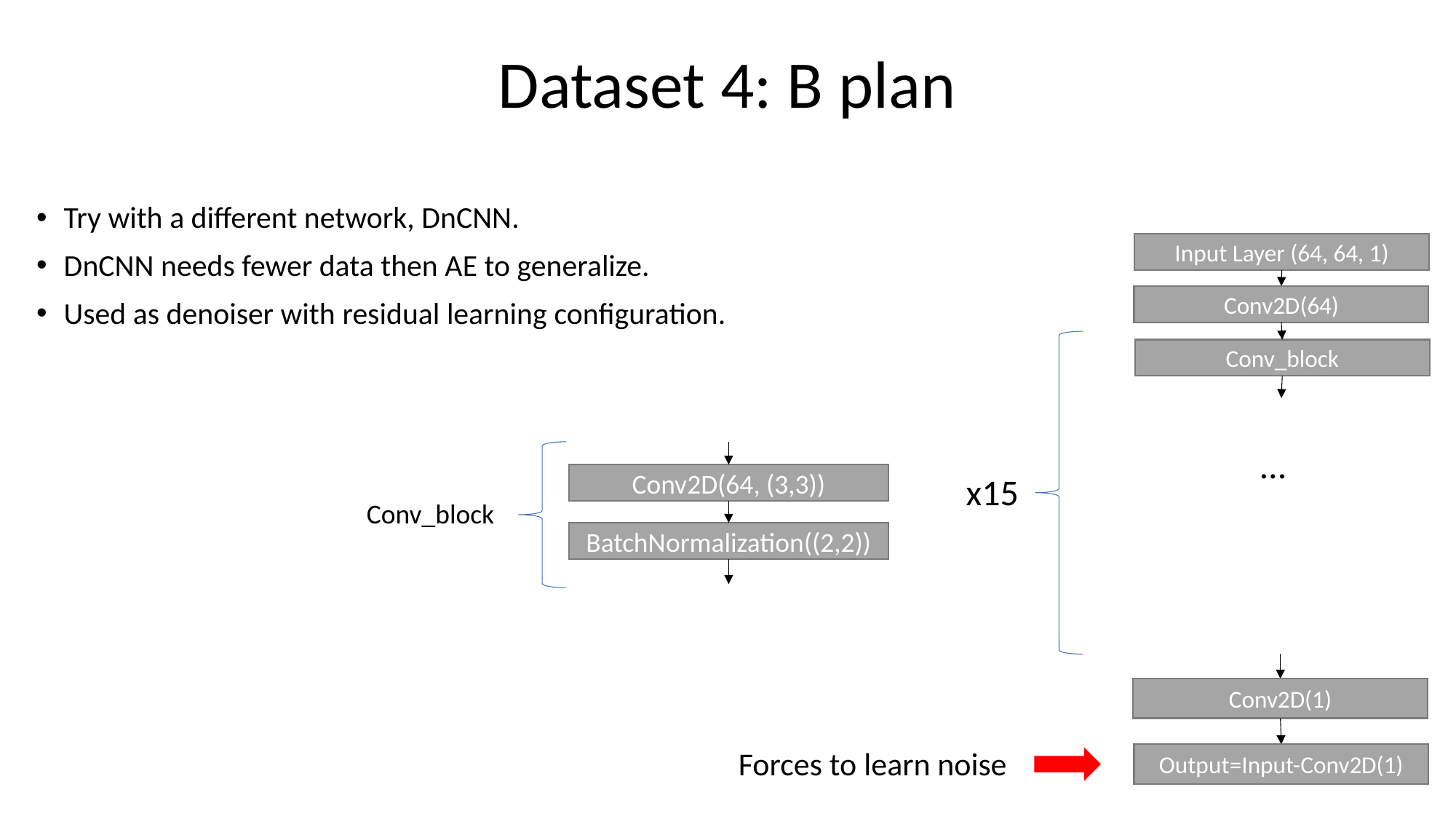

Dataset 4: B plan
Try with a different network, DnCNN.
DnCNN needs fewer data then AE to generalize.
Used as denoiser with residual learning configuration.

Input Layer (64, 64, 1)
Conv2D(64)

Conv_block

…
Conv_block
Conv2D(64, (3,3))
x15
BatchNormalization((2,2))
Conv2D(1)

Forces to learn noise
Output=Input-Conv2D(1)